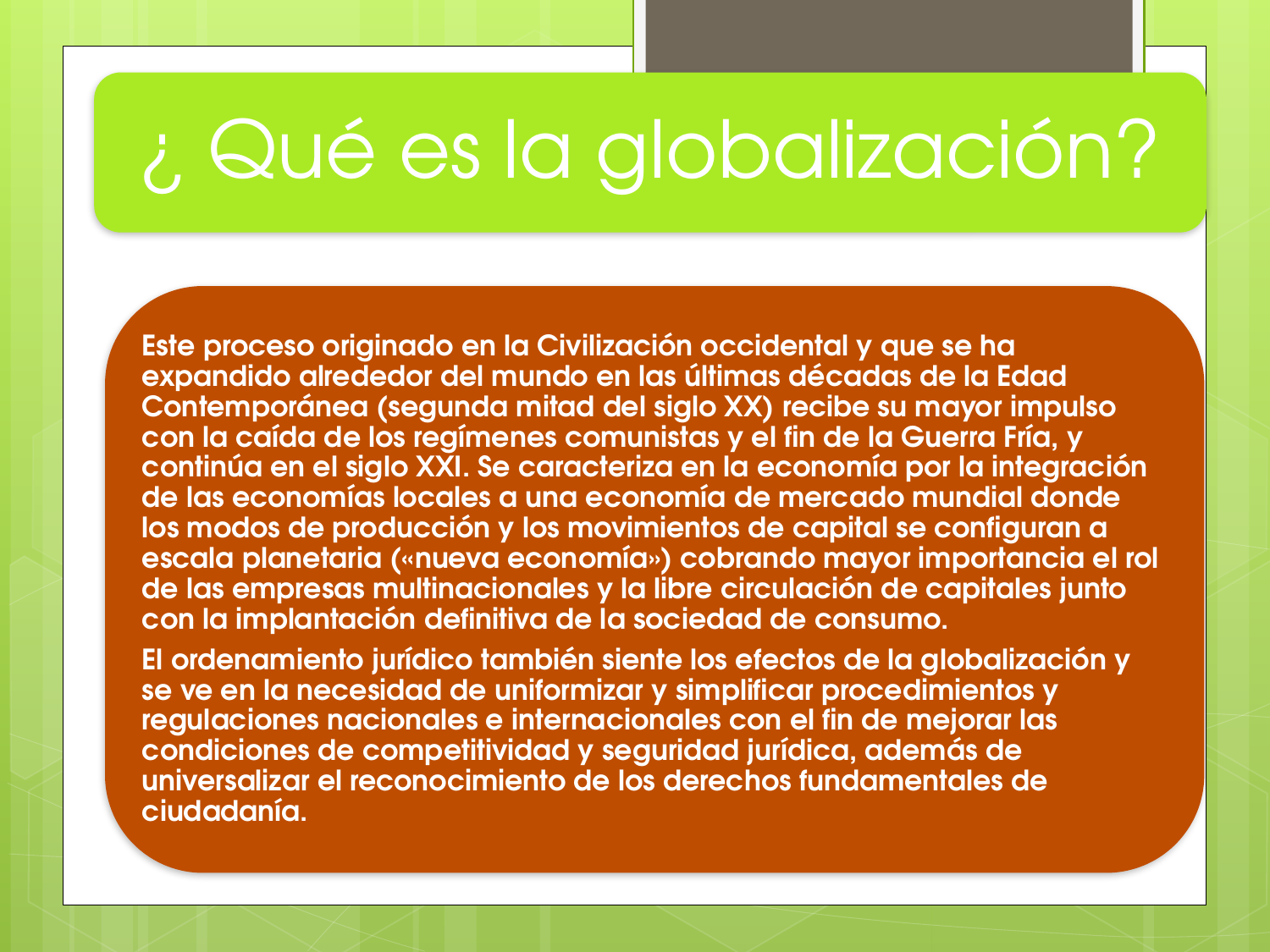

¿ Qué es la globalización?
Este proceso originado en la Civilización occidental y que se ha expandido alrededor del mundo en las últimas décadas de la Edad Contemporánea (segunda mitad del siglo XX) recibe su mayor impulso con la caída de los regímenes comunistas y el fin de la Guerra Fría, y continúa en el siglo XXI. Se caracteriza en la economía por la integración de las economías locales a una economía de mercado mundial donde los modos de producción y los movimientos de capital se configuran a escala planetaria («nueva economía») cobrando mayor importancia el rol de las empresas multinacionales y la libre circulación de capitales junto con la implantación definitiva de la sociedad de consumo.
El ordenamiento jurídico también siente los efectos de la globalización y se ve en la necesidad de uniformizar y simplificar procedimientos y regulaciones nacionales e internacionales con el fin de mejorar las condiciones de competitividad y seguridad jurídica, además de universalizar el reconocimiento de los derechos fundamentales de ciudadanía.